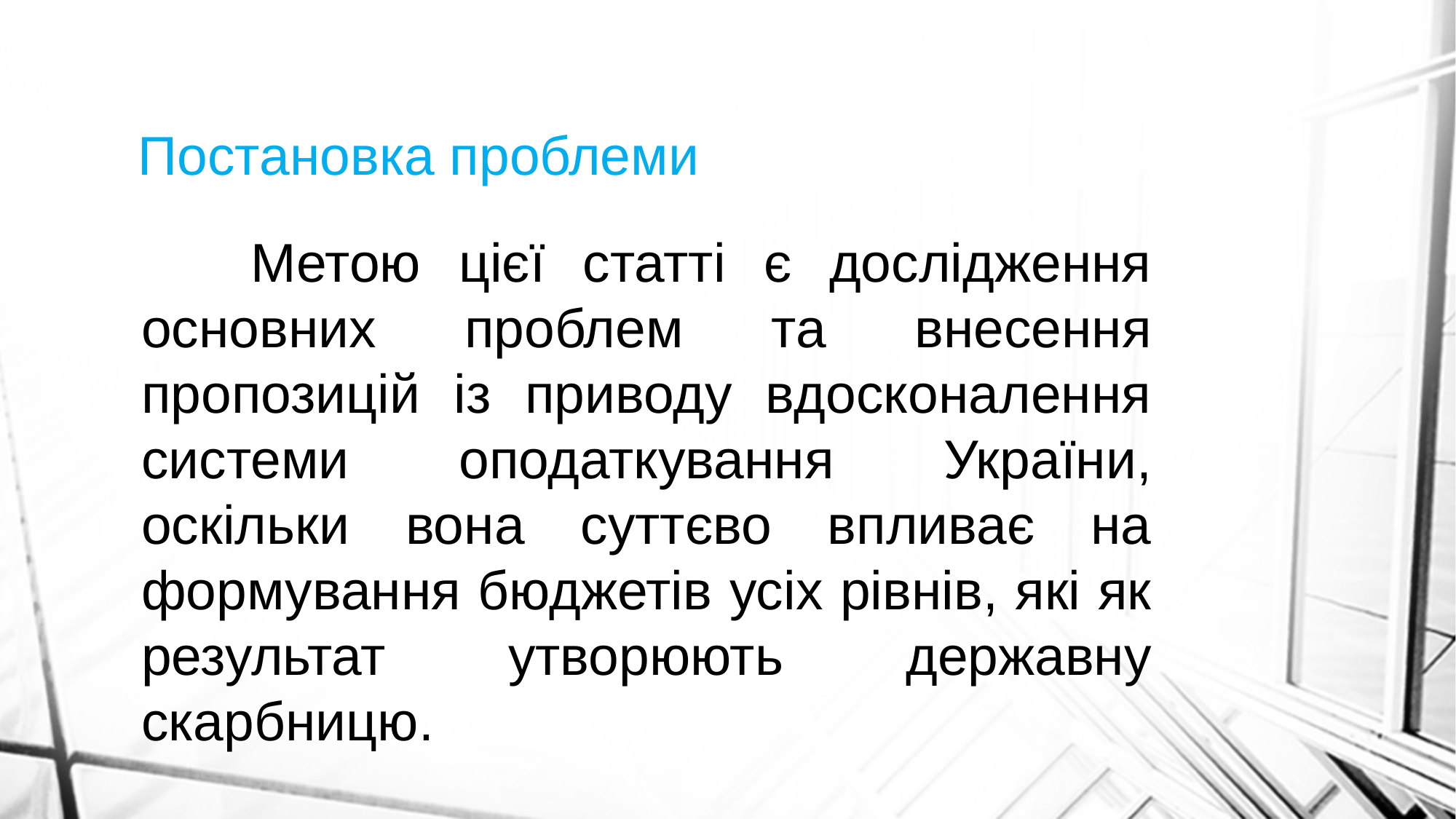

# Постановка проблеми
	Метою цієї статті є дослідження основних проблем та внесення пропозицій із приводу вдосконалення системи оподаткування України, оскільки вона суттєво впливає на формування бюджетів усіх рівнів, які як результат утворюють державну скарбницю.